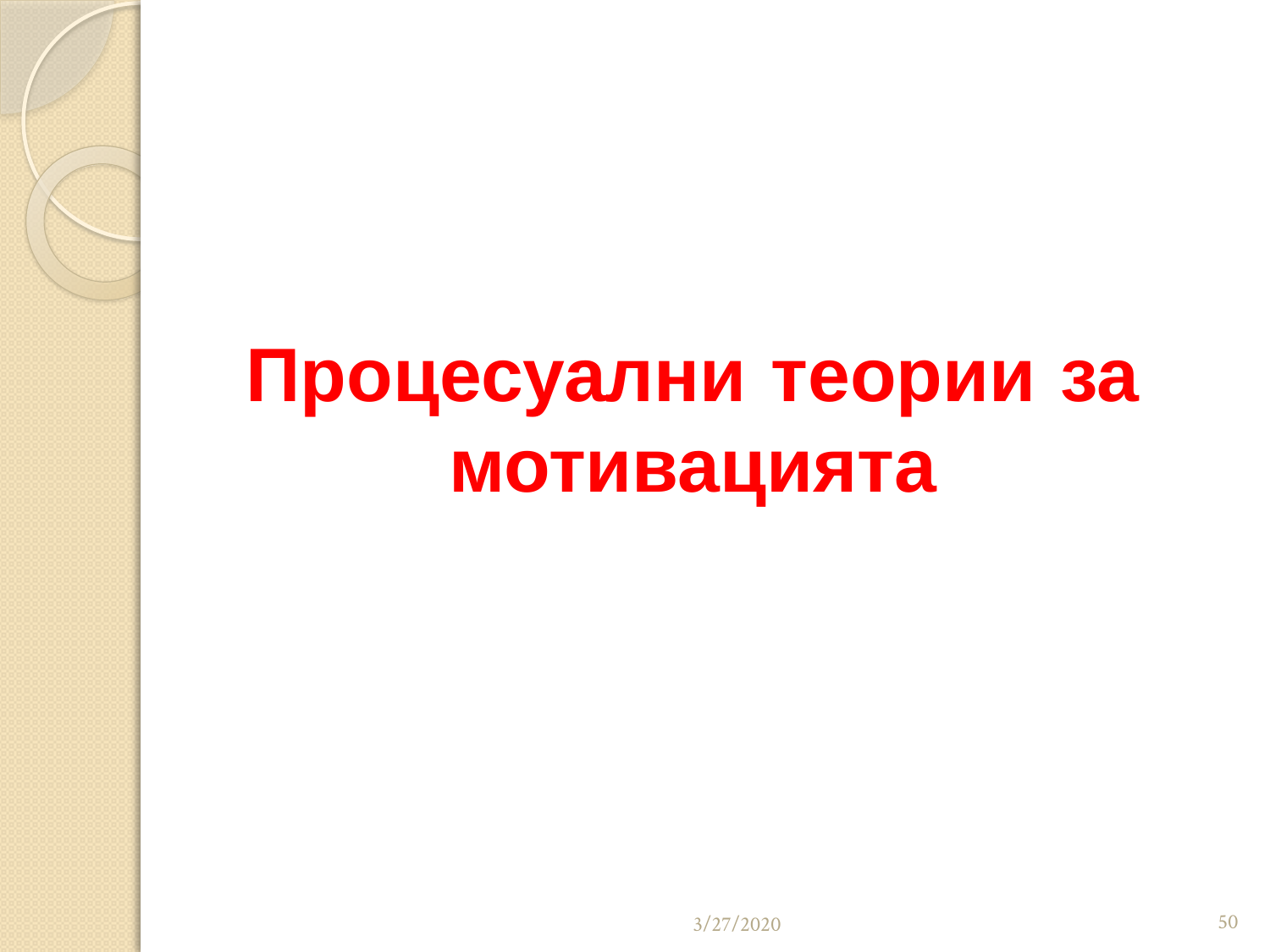

# Процесуални теории за мотивацията
3/27/2020
50